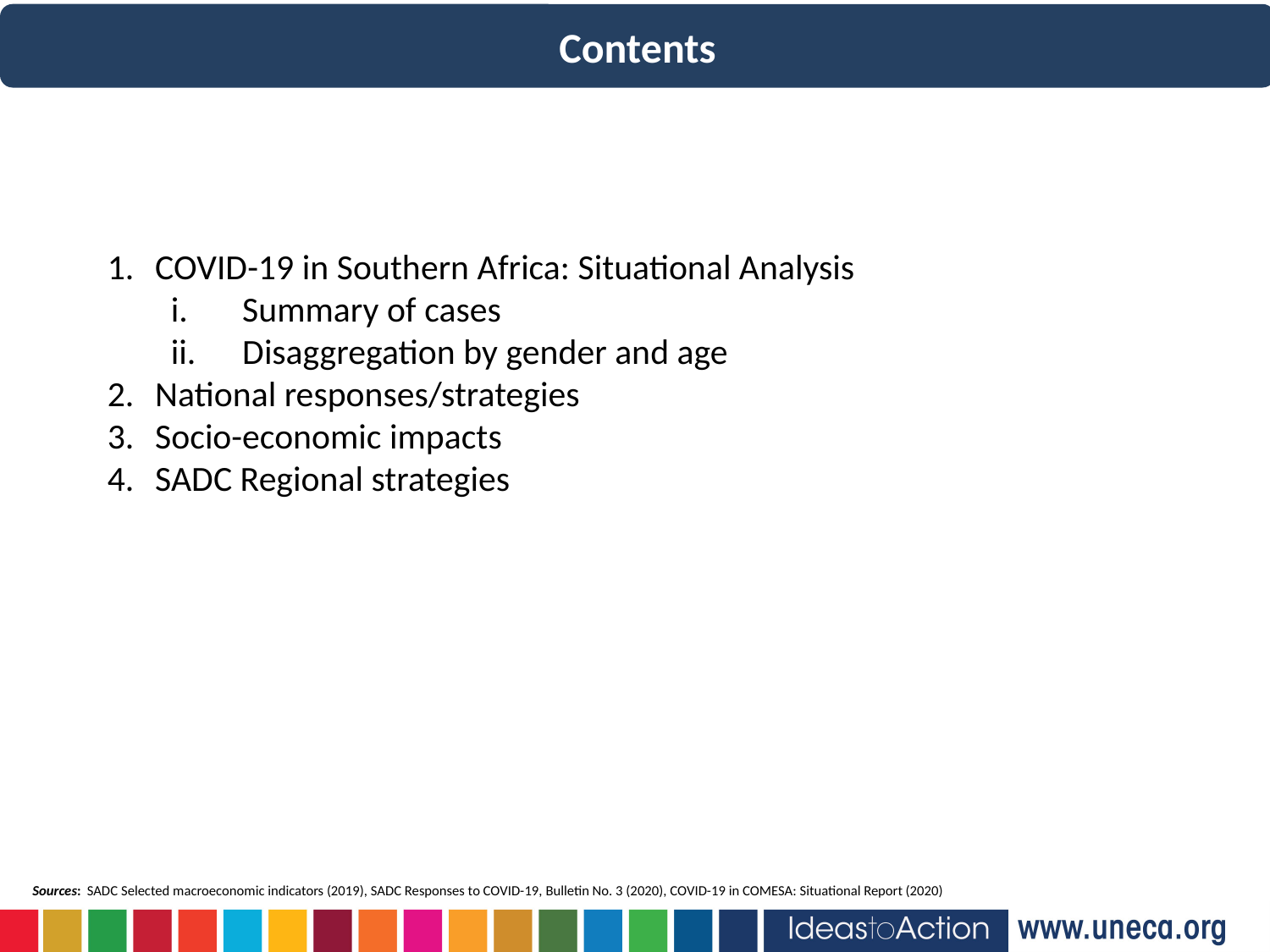

Contents

COVID-19 in Southern Africa: Situational Analysis
Summary of cases
Disaggregation by gender and age
National responses/strategies
Socio-economic impacts
SADC Regional strategies

Sources:  SADC Selected macroeconomic indicators (2019), SADC Responses to COVID-19, Bulletin No. 3 (2020), COVID-19 in COMESA: Situational Report (2020)